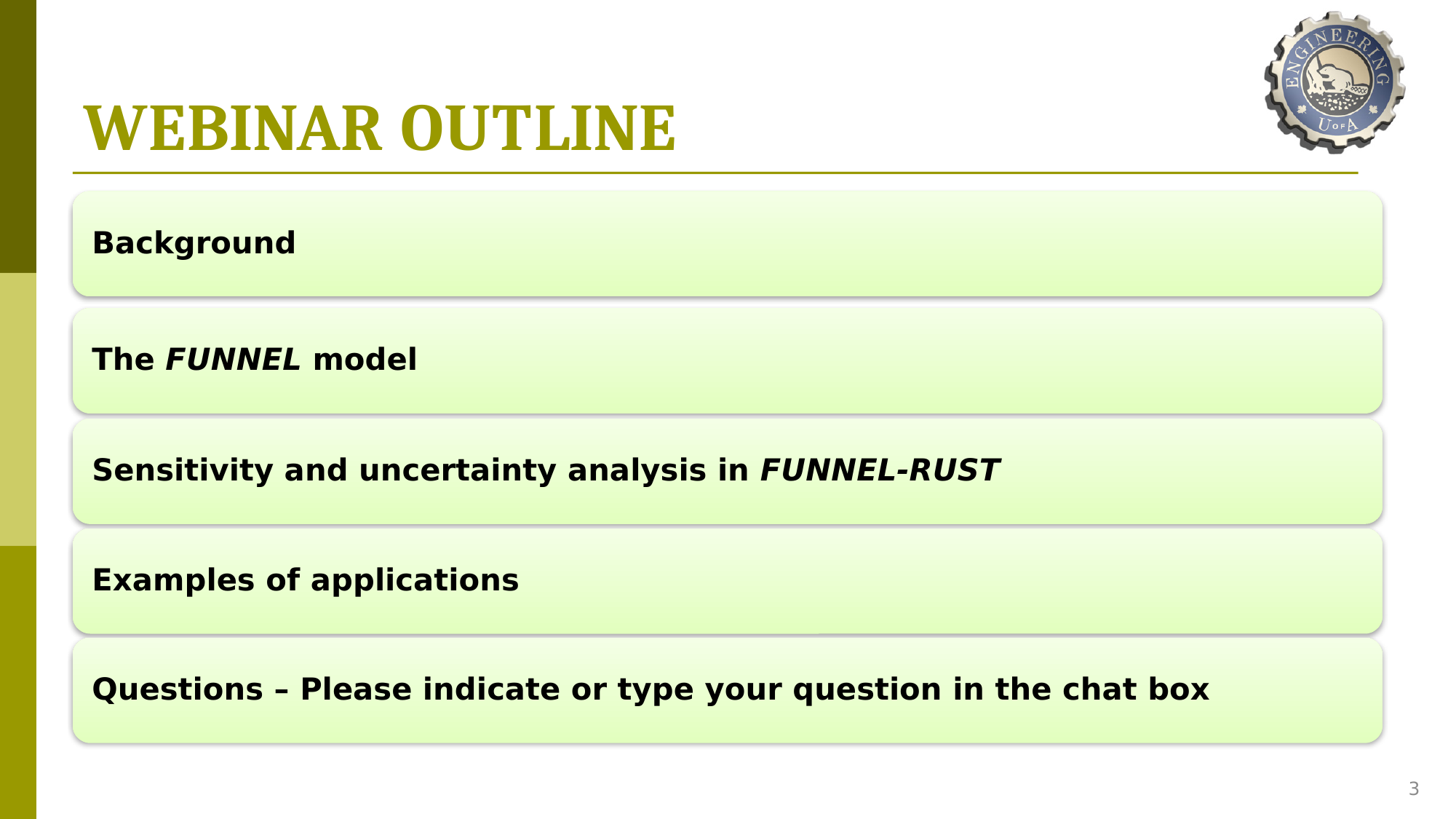

# WEBINAR OUTLINE
Background
The FUNNEL model
Sensitivity and uncertainty analysis in FUNNEL-RUST
Examples of applications
Questions – Please indicate or type your question in the chat box
3